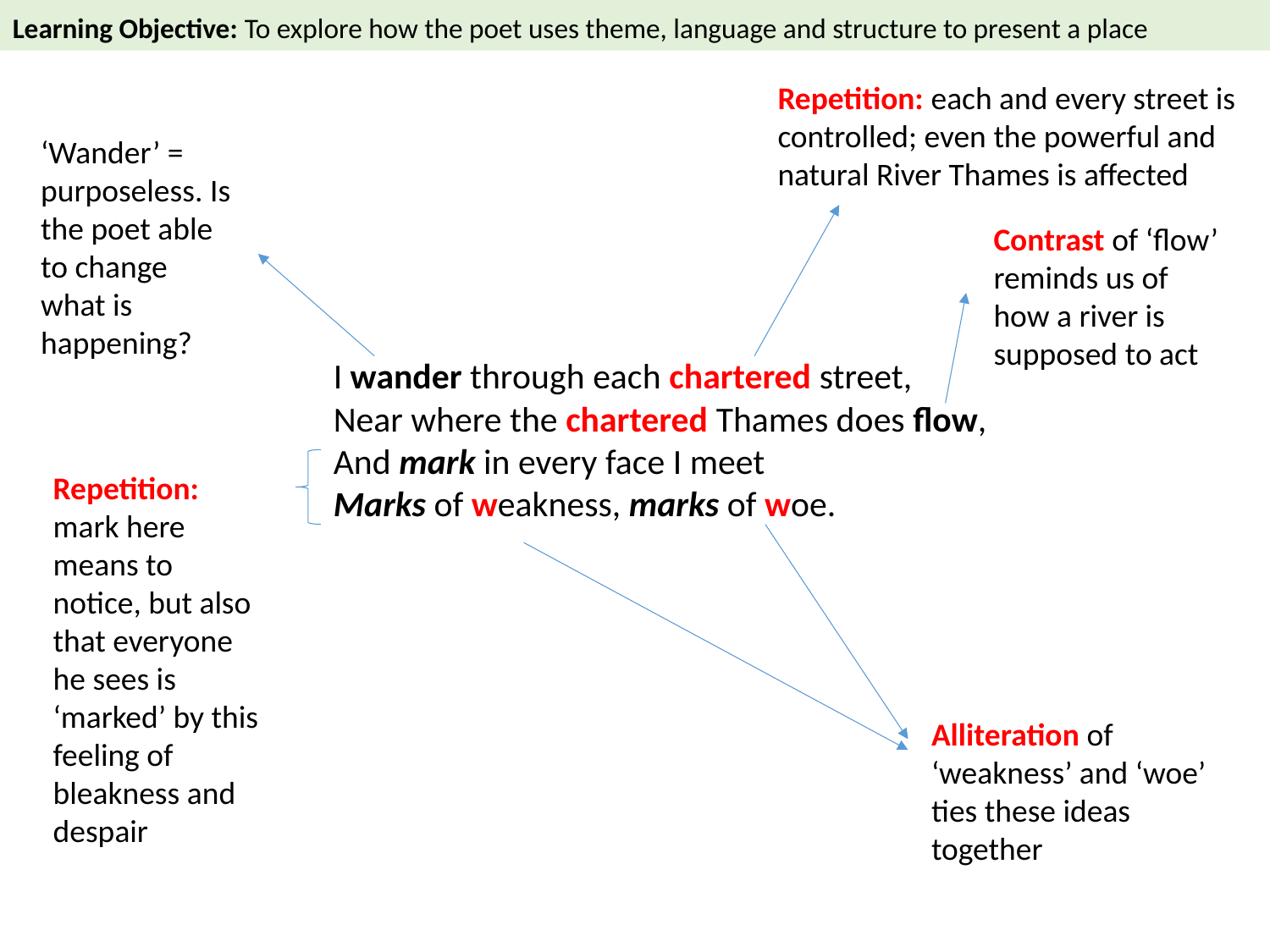

Learning Objective: To explore how the poet uses theme, language and structure to present a place
Repetition: each and every street is controlled; even the powerful and natural River Thames is affected
‘Wander’ = purposeless. Is the poet able to change what is happening?
Contrast of ‘flow’ reminds us of how a river is supposed to act
I wander through each chartered street,
Near where the chartered Thames does flow,
And mark in every face I meet
Marks of weakness, marks of woe.

Repetition: mark here means to notice, but also that everyone he sees is ‘marked’ by this feeling of bleakness and despair
Alliteration of ‘weakness’ and ‘woe’ ties these ideas together